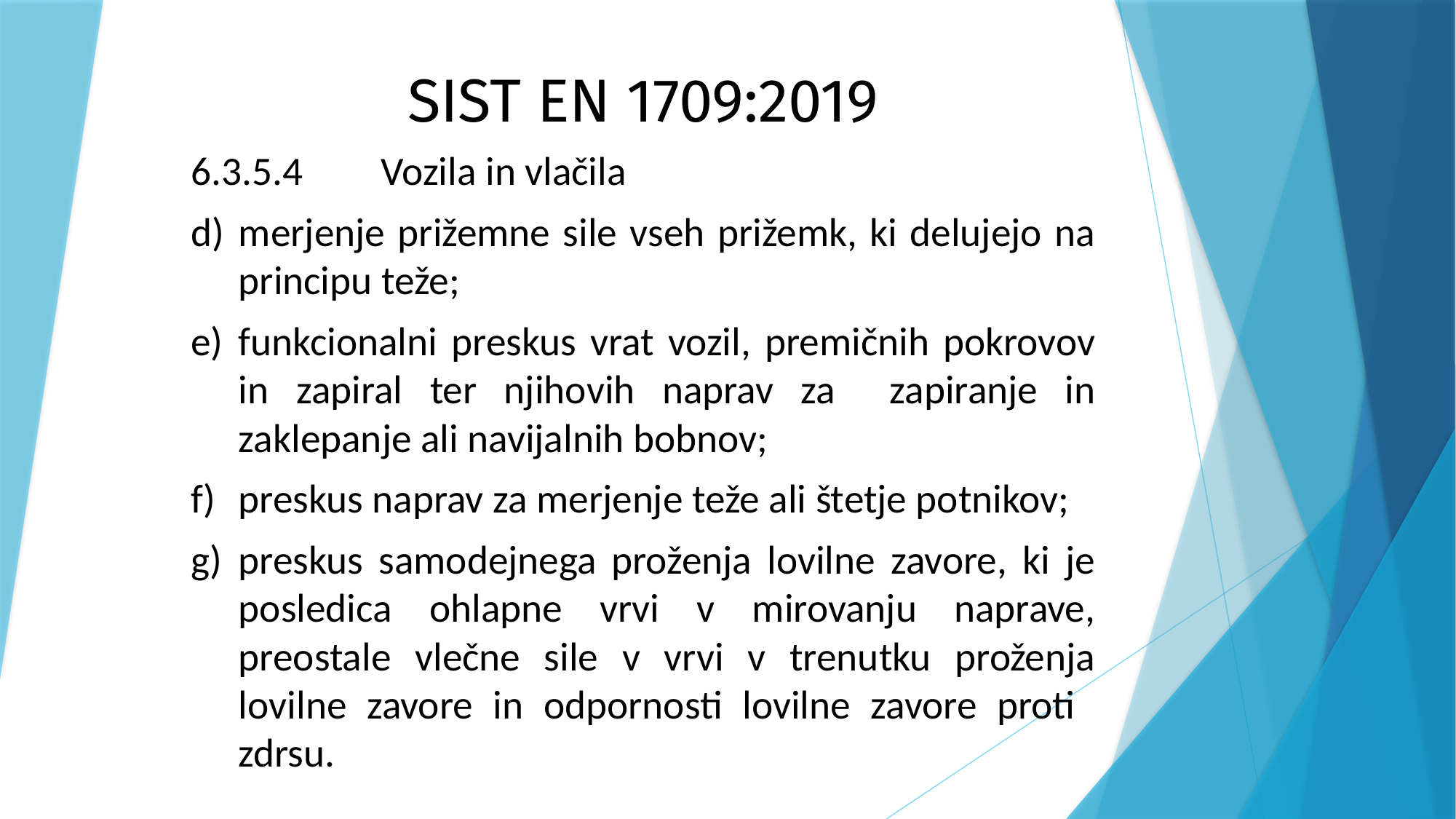

# SIST EN 1709:2019
6.3.5.4	 Vozila in vlačila
d)	merjenje prižemne sile vseh prižemk, ki delujejo na principu teže;
e)	funkcionalni preskus vrat vozil, premičnih pokrovov in zapiral ter njihovih naprav za  zapiranje in zaklepanje ali navijalnih bobnov;
f)	preskus naprav za merjenje teže ali štetje potnikov;
g)	preskus samodejnega proženja lovilne zavore, ki je posledica ohlapne vrvi v mirovanju naprave, preostale vlečne sile v vrvi v trenutku proženja lovilne zavore in odpornosti lovilne zavore proti  zdrsu.